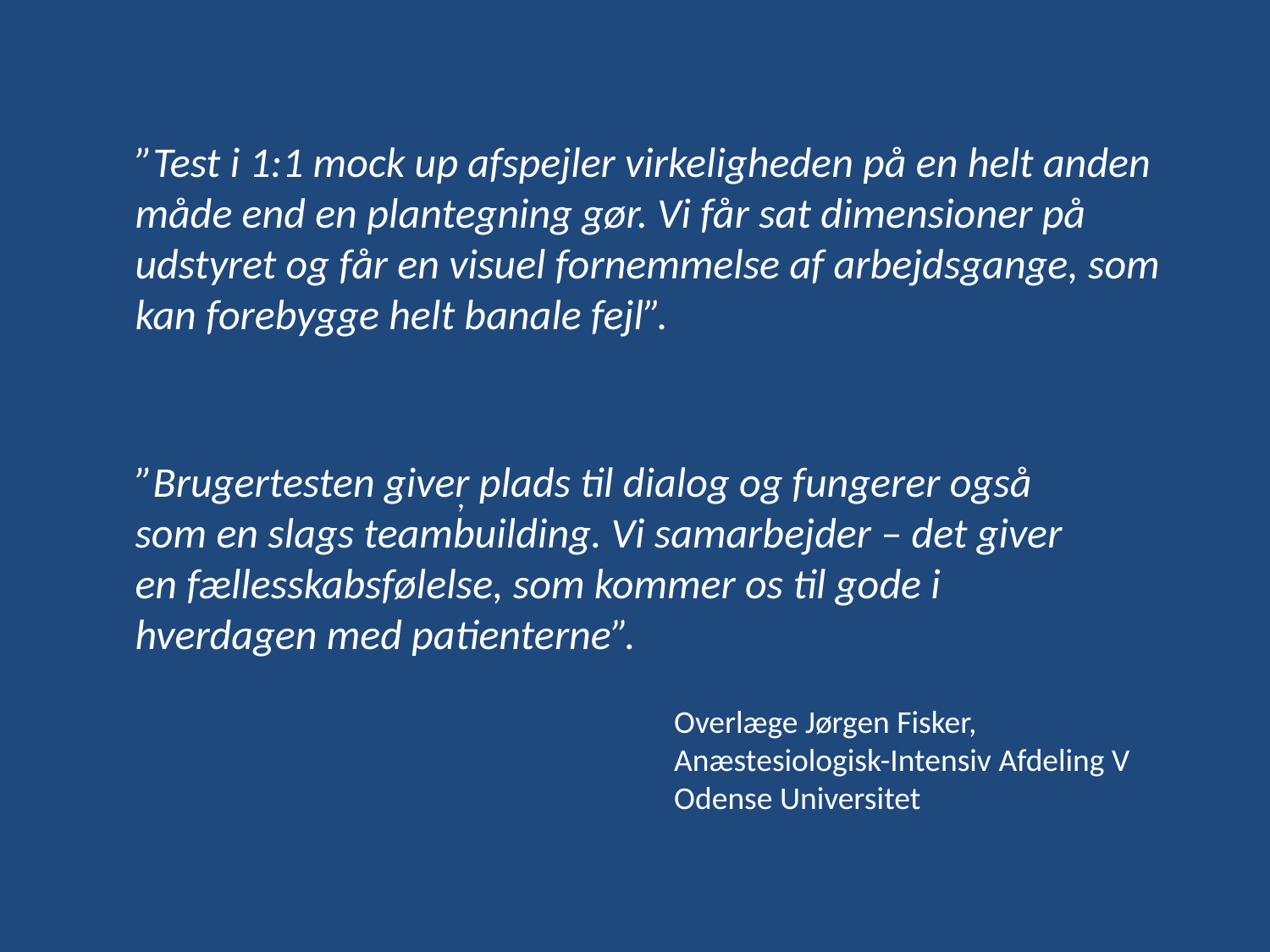

,
”Test i 1:1 mock up afspejler virkeligheden på en helt anden måde end en plantegning gør. Vi får sat dimensioner på udstyret og får en visuel fornemmelse af arbejdsgange, som kan forebygge helt banale fejl”.

”Brugertesten giver plads til dialog og fungerer også som en slags teambuilding. Vi samarbejder – det giver en fællesskabsfølelse, som kommer os til gode i hverdagen med patienterne”.
Overlæge Jørgen Fisker,
Anæstesiologisk-Intensiv Afdeling V
Odense Universitet

13. september 2017
39